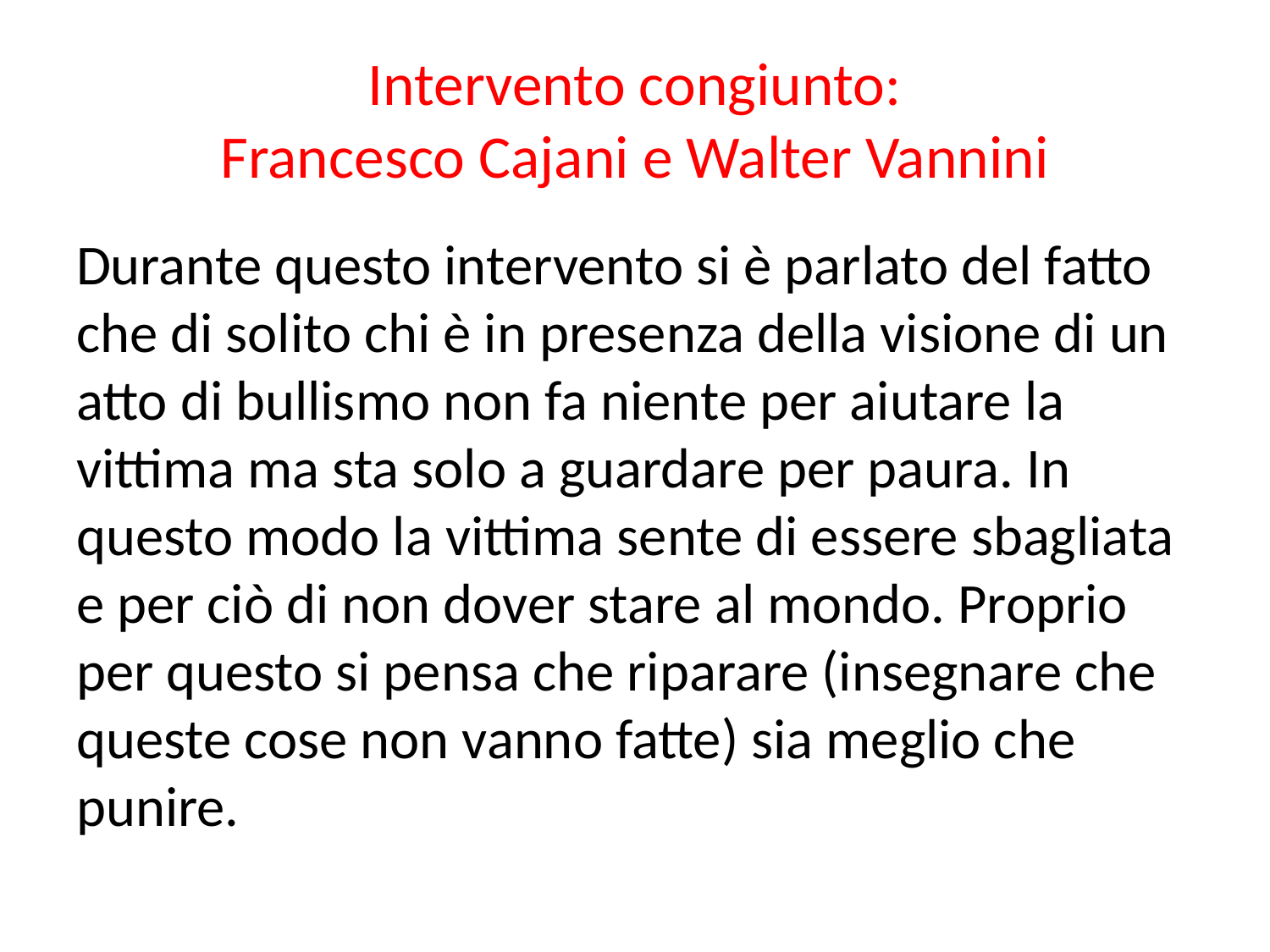

# Intervento congiunto: Francesco Cajani e Walter Vannini
Durante questo intervento si è parlato del fatto che di solito chi è in presenza della visione di un atto di bullismo non fa niente per aiutare la vittima ma sta solo a guardare per paura. In questo modo la vittima sente di essere sbagliata e per ciò di non dover stare al mondo. Proprio per questo si pensa che riparare (insegnare che queste cose non vanno fatte) sia meglio che punire.